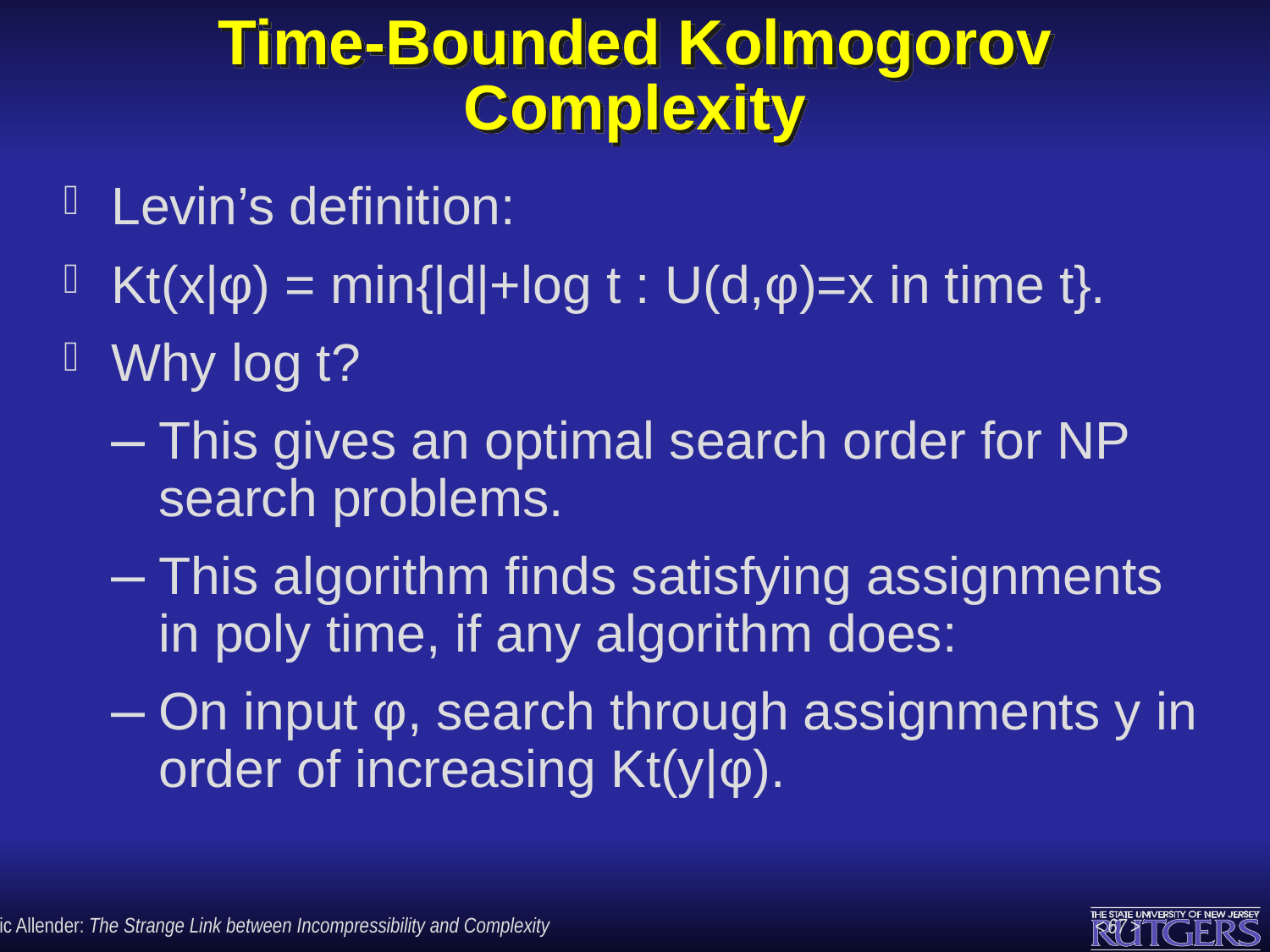

# Time-Bounded Kolmogorov Complexity
Levin’s definition:
Kt(x|φ) = min{|d|+log t : U(d,φ)=x in time t}.
Why log t?
This gives an optimal search order for NP search problems.
This algorithm finds satisfying assignments in poly time, if any algorithm does:
On input φ, search through assignments y in order of increasing Kt(y|φ).